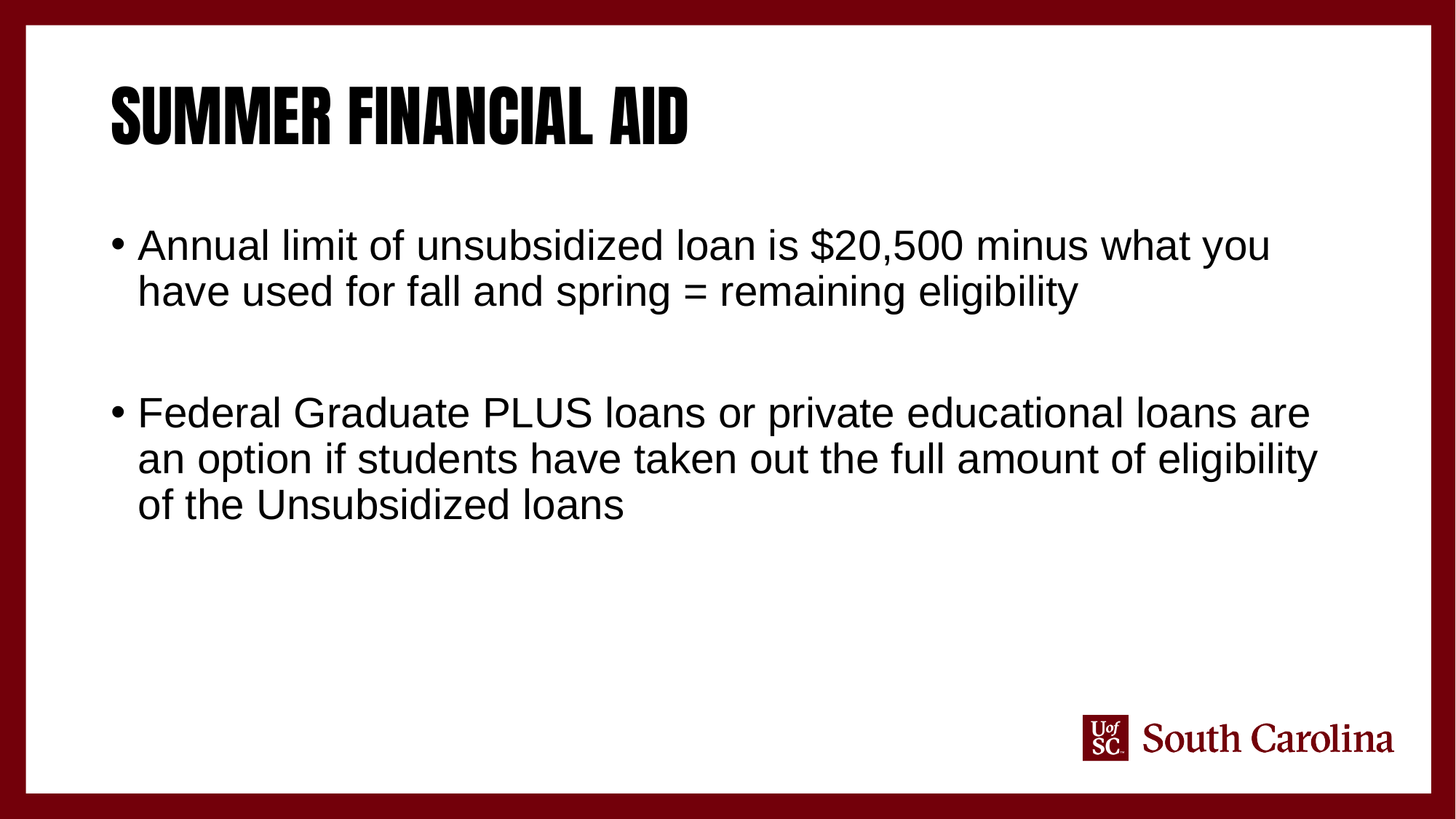

# Summer Financial Aid
Annual limit of unsubsidized loan is $20,500 minus what you have used for fall and spring = remaining eligibility

Federal Graduate PLUS loans or private educational loans are an option if students have taken out the full amount of eligibility of the Unsubsidized loans